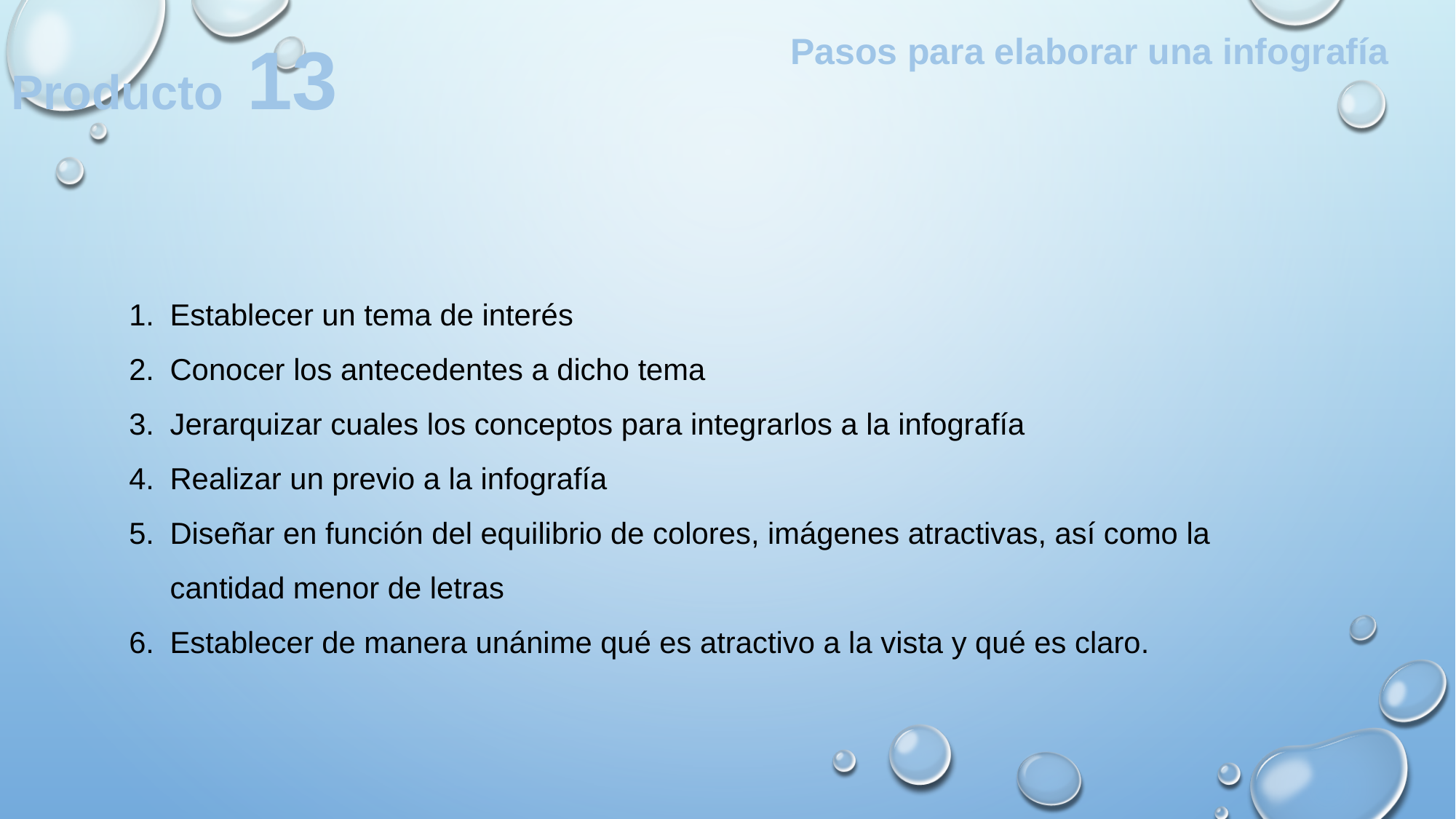

Producto 13
Pasos para elaborar una infografía
Establecer un tema de interés
Conocer los antecedentes a dicho tema
Jerarquizar cuales los conceptos para integrarlos a la infografía
Realizar un previo a la infografía
Diseñar en función del equilibrio de colores, imágenes atractivas, así como la cantidad menor de letras
Establecer de manera unánime qué es atractivo a la vista y qué es claro.